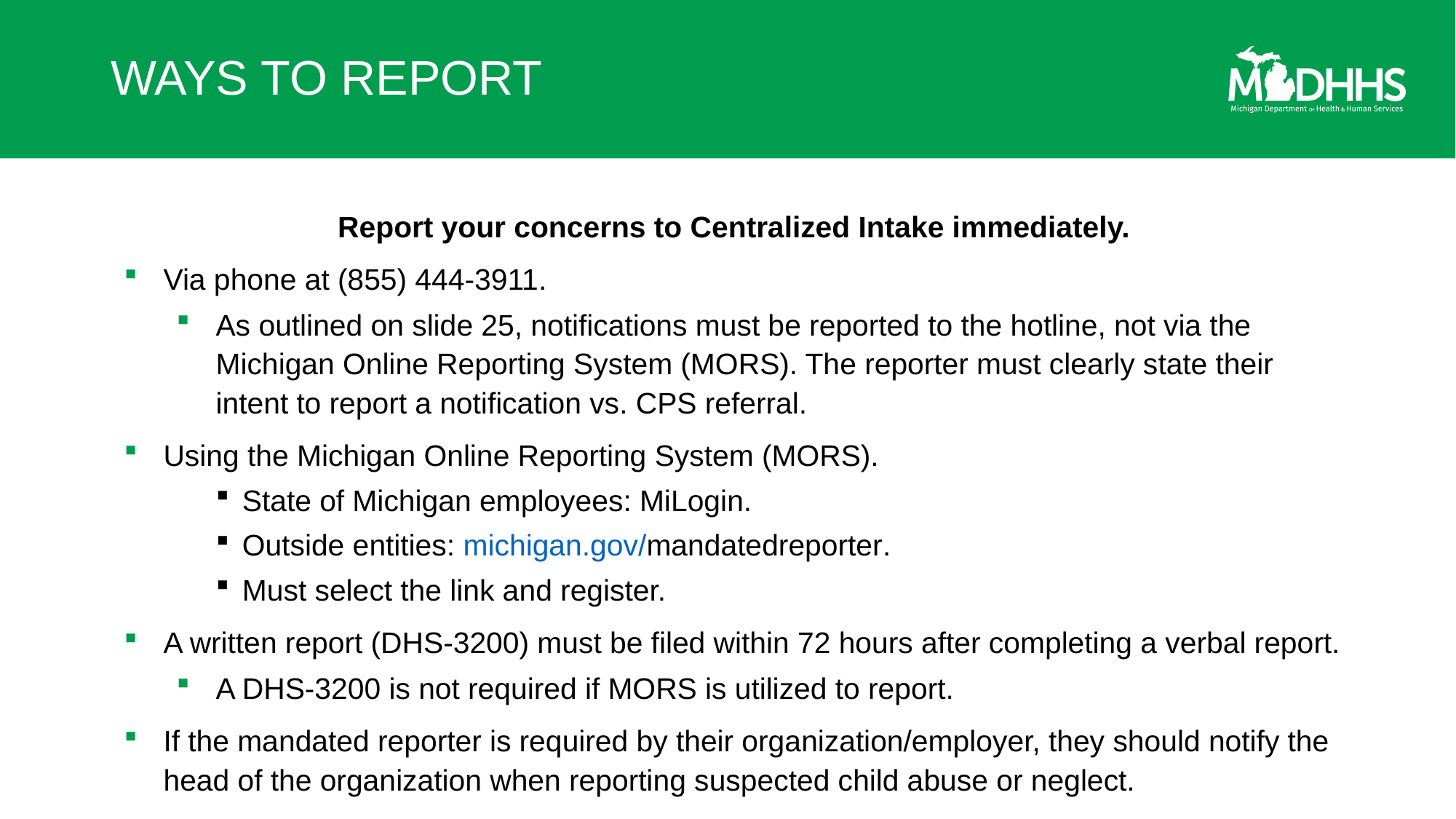

# WAYS TO REPORT
Report your concerns to Centralized Intake immediately.
Via phone at (855) 444-3911.
As outlined on slide 25, notifications must be reported to the hotline, not via the Michigan Online Reporting System (MORS). The reporter must clearly state their intent to report a notification vs. CPS referral.
Using the Michigan Online Reporting System (MORS).
State of Michigan employees: MiLogin.
Outside entities: michigan.gov/mandatedreporter.
Must select the link and register.
A written report (DHS-3200) must be filed within 72 hours after completing a verbal report.
A DHS-3200 is not required if MORS is utilized to report.
If the mandated reporter is required by their organization/employer, they should notify the head of the organization when reporting suspected child abuse or neglect.